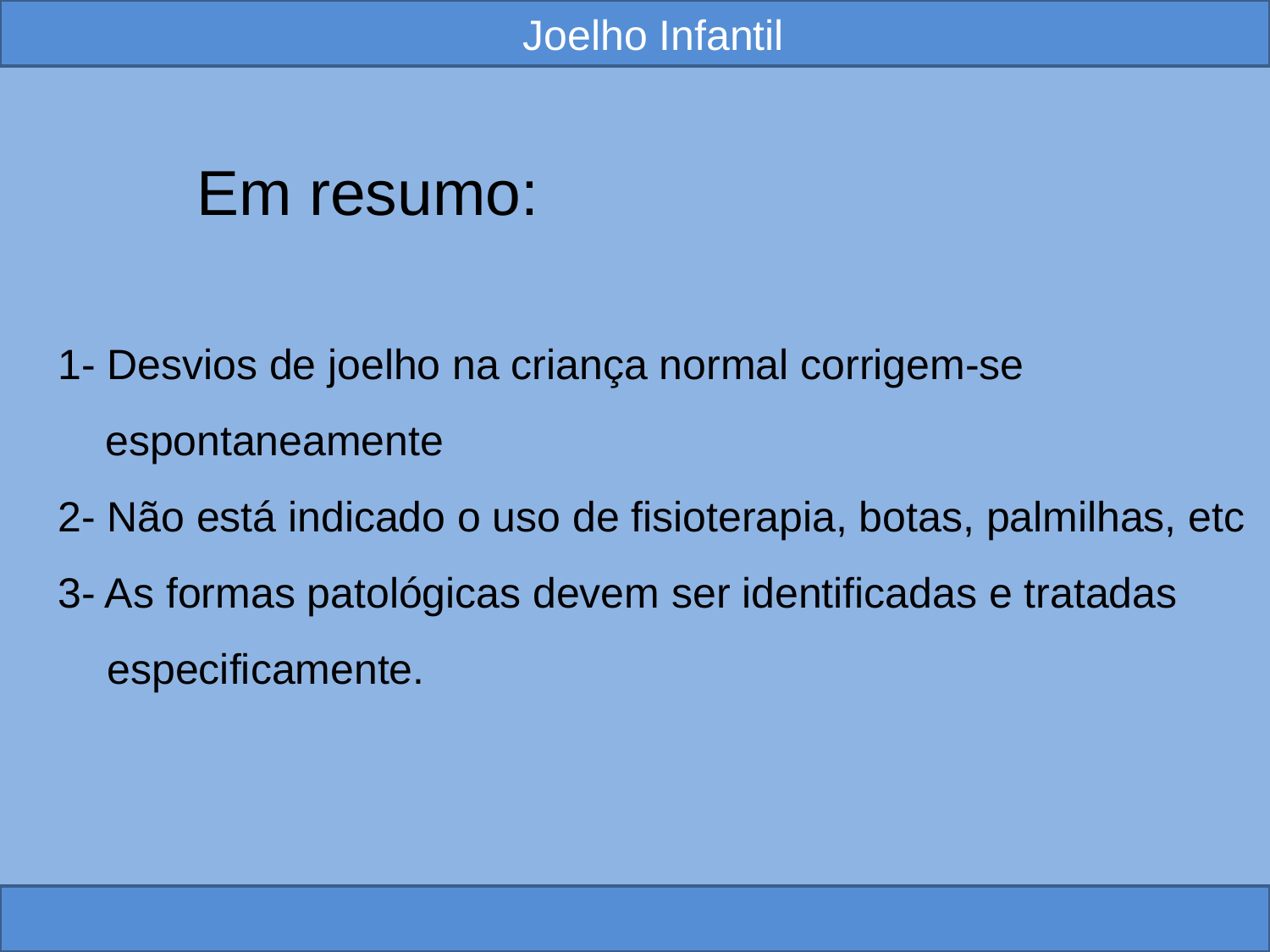

Joelho Infantil
 Em resumo:
1- Desvios de joelho na criança normal corrigem-se
    espontaneamente
2- Não está indicado o uso de fisioterapia, botas, palmilhas, etc
3- As formas patológicas devem ser identificadas e tratadas
especificamente.